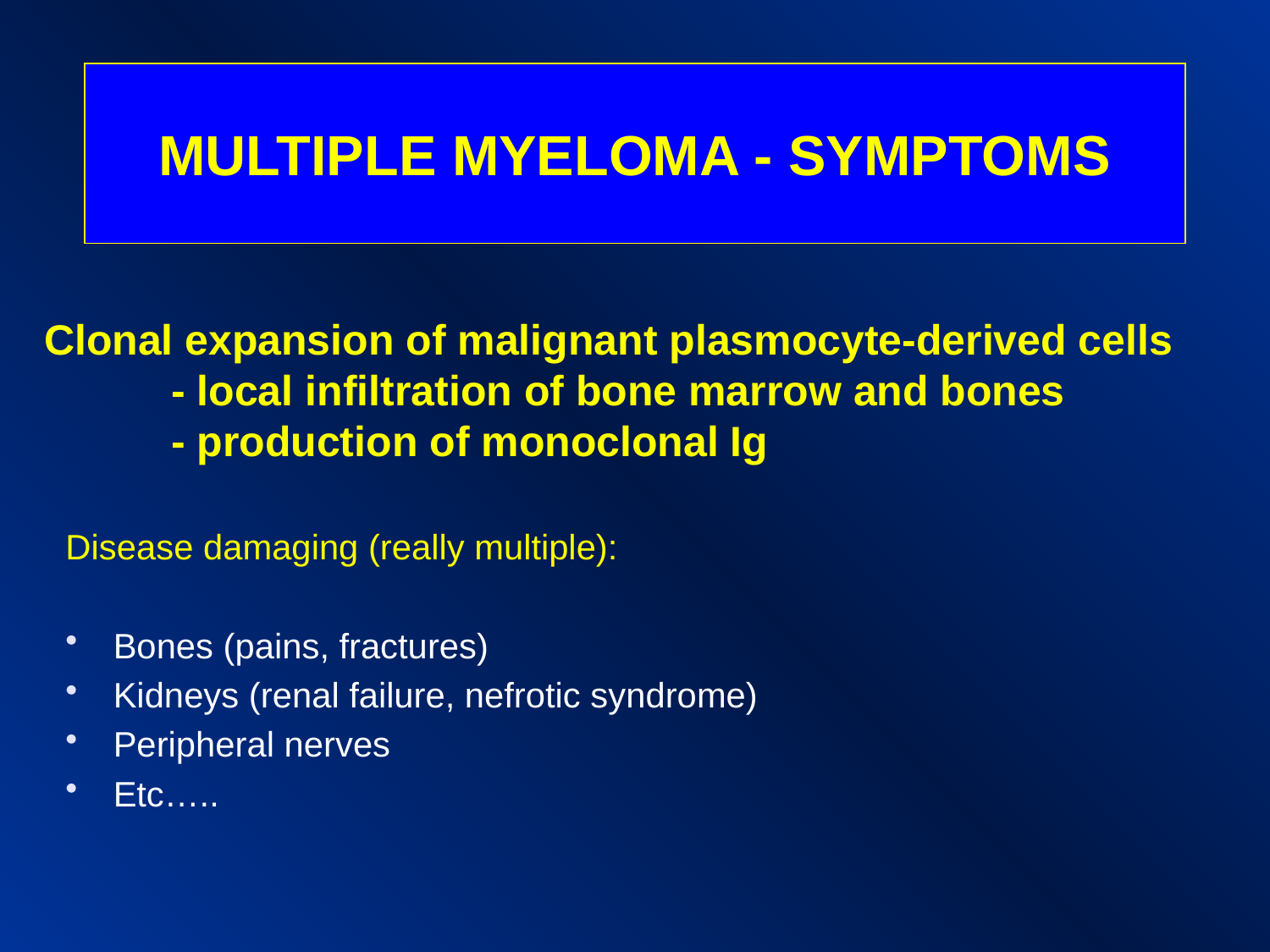

MULTIPLE MYELOMA - SYMPTOMS
Clonal expansion of malignant plasmocyte-derived cells
	- local infiltration of bone marrow and bones
	- production of monoclonal Ig
Disease damaging (really multiple):

Bones (pains, fractures)
Kidneys (renal failure, nefrotic syndrome)
Peripheral nerves
Etc…..